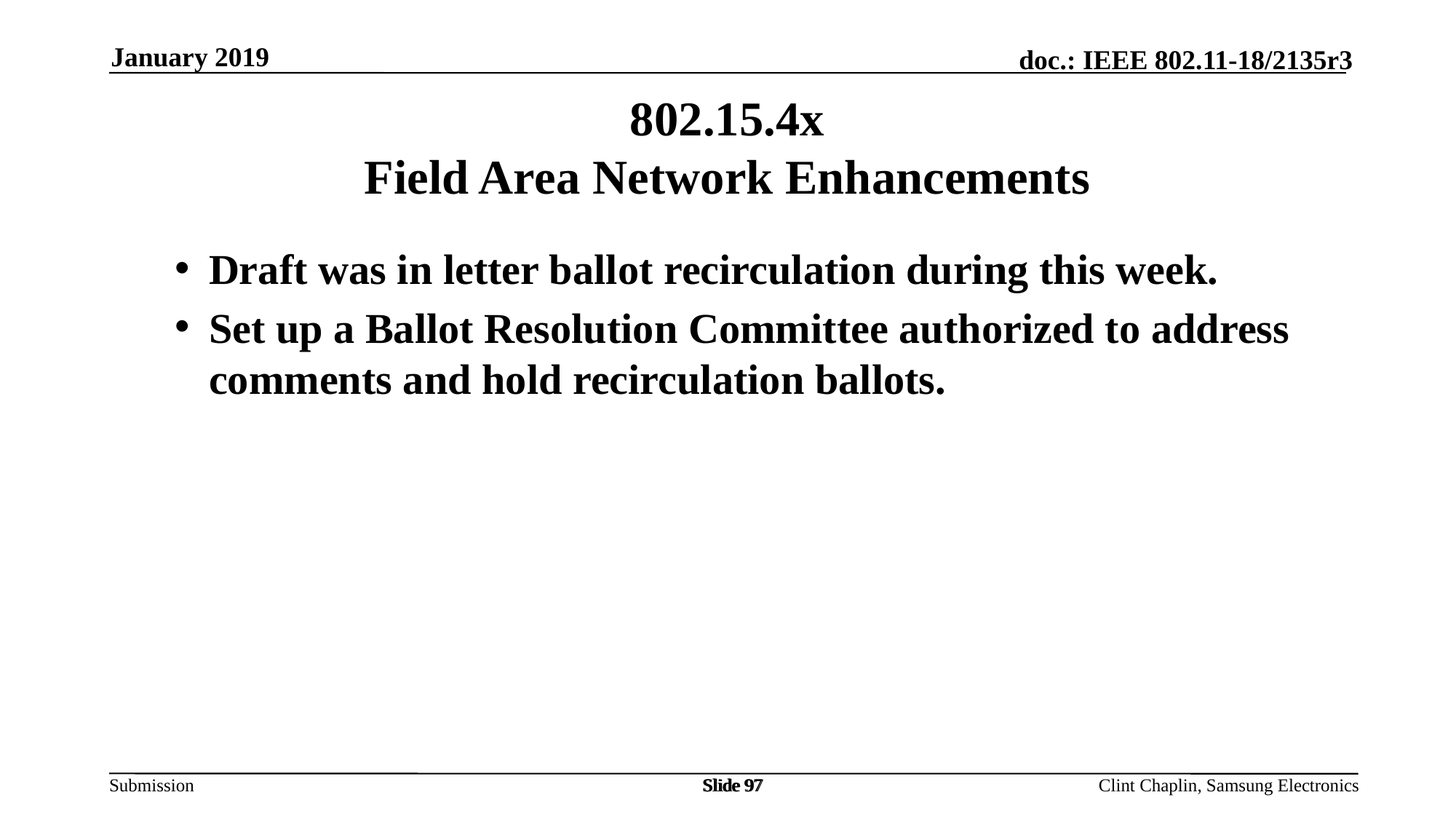

January 2019
# 802.15.4x Field Area Network Enhancements
Draft was in letter ballot recirculation during this week.
Set up a Ballot Resolution Committee authorized to address comments and hold recirculation ballots.

Slide 97
Slide 97
Slide 97
Clint Chaplin, Samsung Electronics